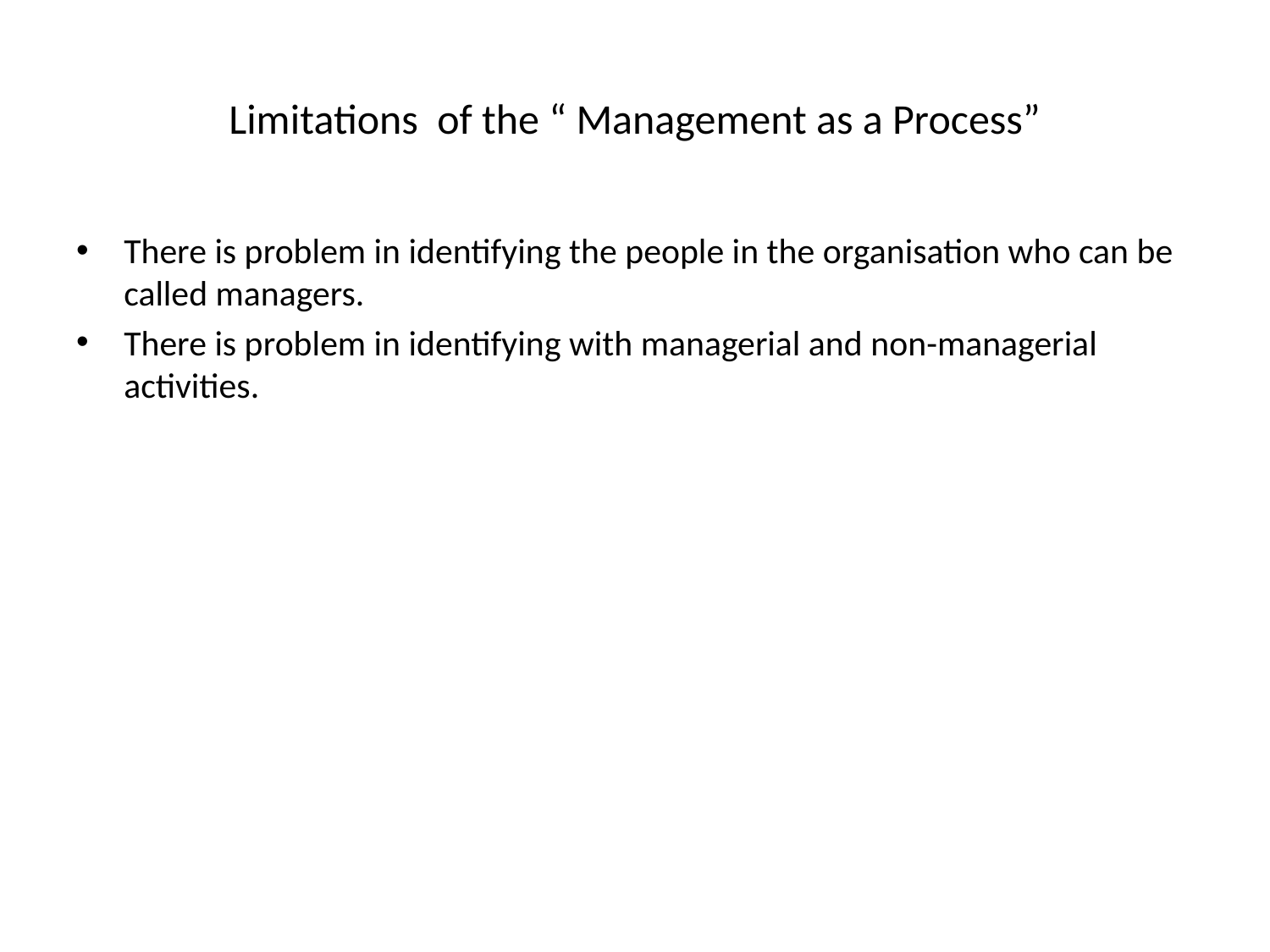

# Limitations  of the “ Management as a Process”
There is problem in identifying the people in the organisation who can be called managers.
There is problem in identifying with managerial and non-managerial activities.